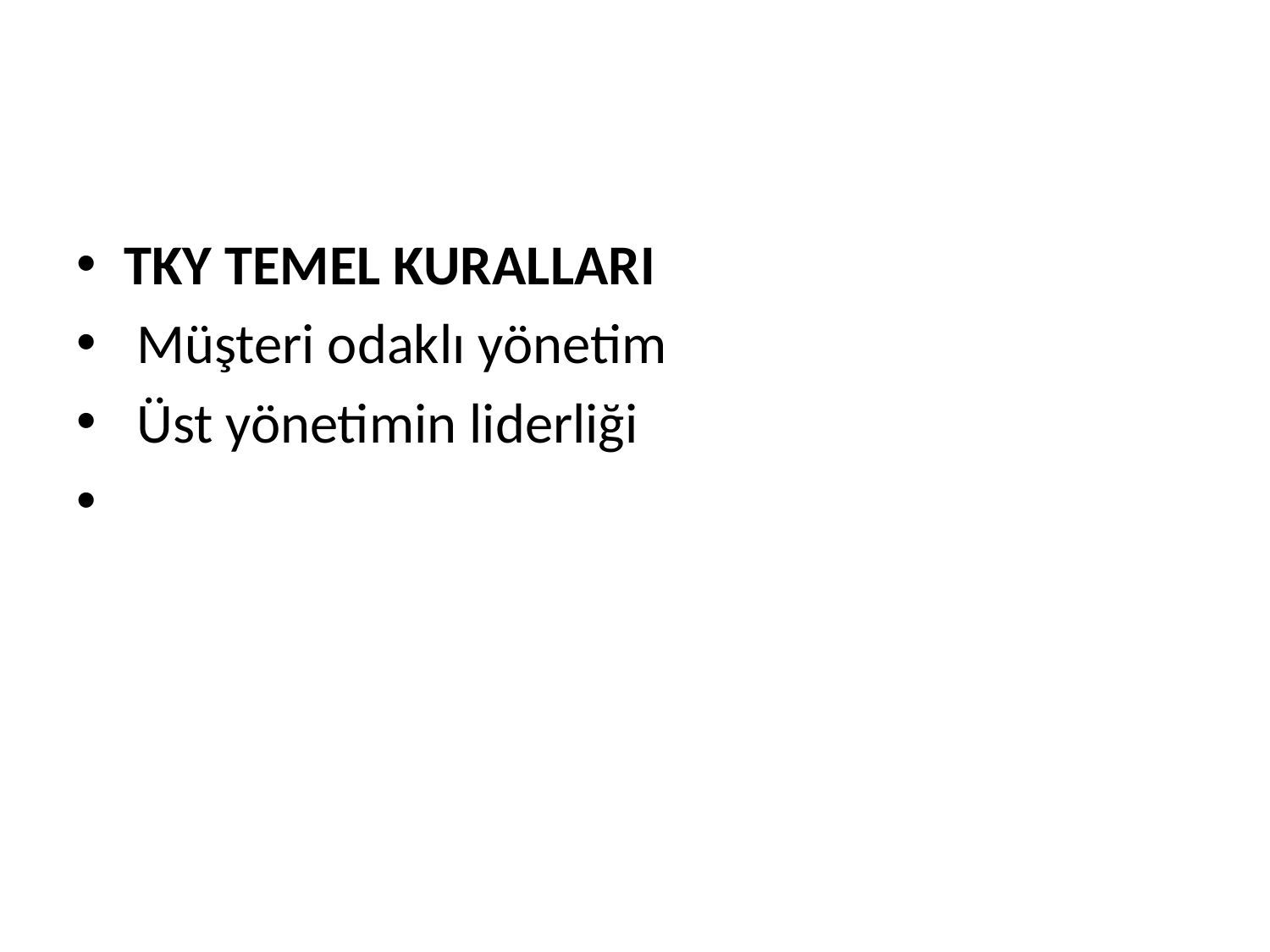

#
TKY TEMEL KURALLARI
 Müşteri odaklı yönetim
 Üst yönetimin liderliği